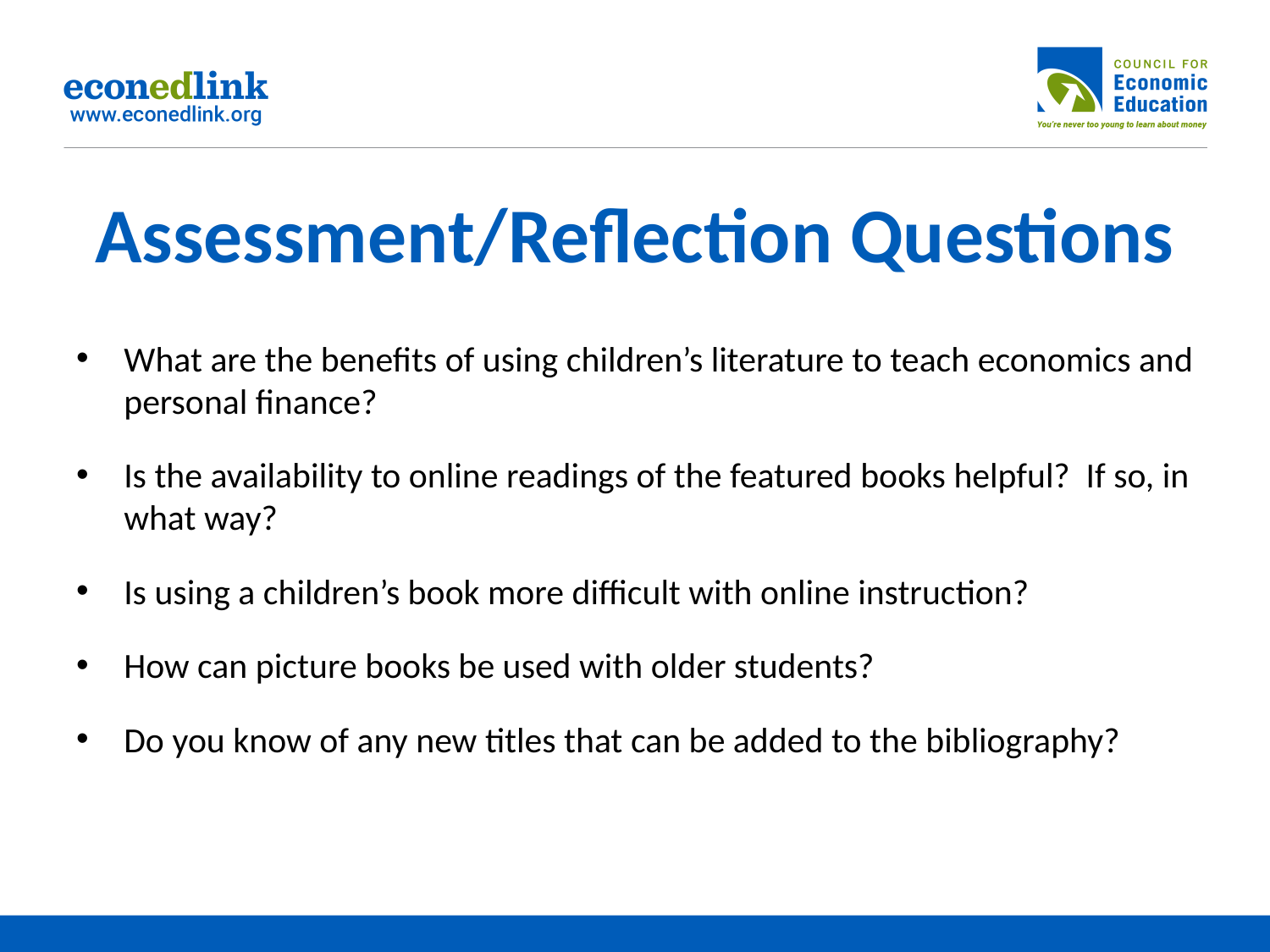

# Assessment/Reflection Questions
What are the benefits of using children’s literature to teach economics and personal finance?
Is the availability to online readings of the featured books helpful?  If so, in what way?
Is using a children’s book more difficult with online instruction?
How can picture books be used with older students?
Do you know of any new titles that can be added to the bibliography?